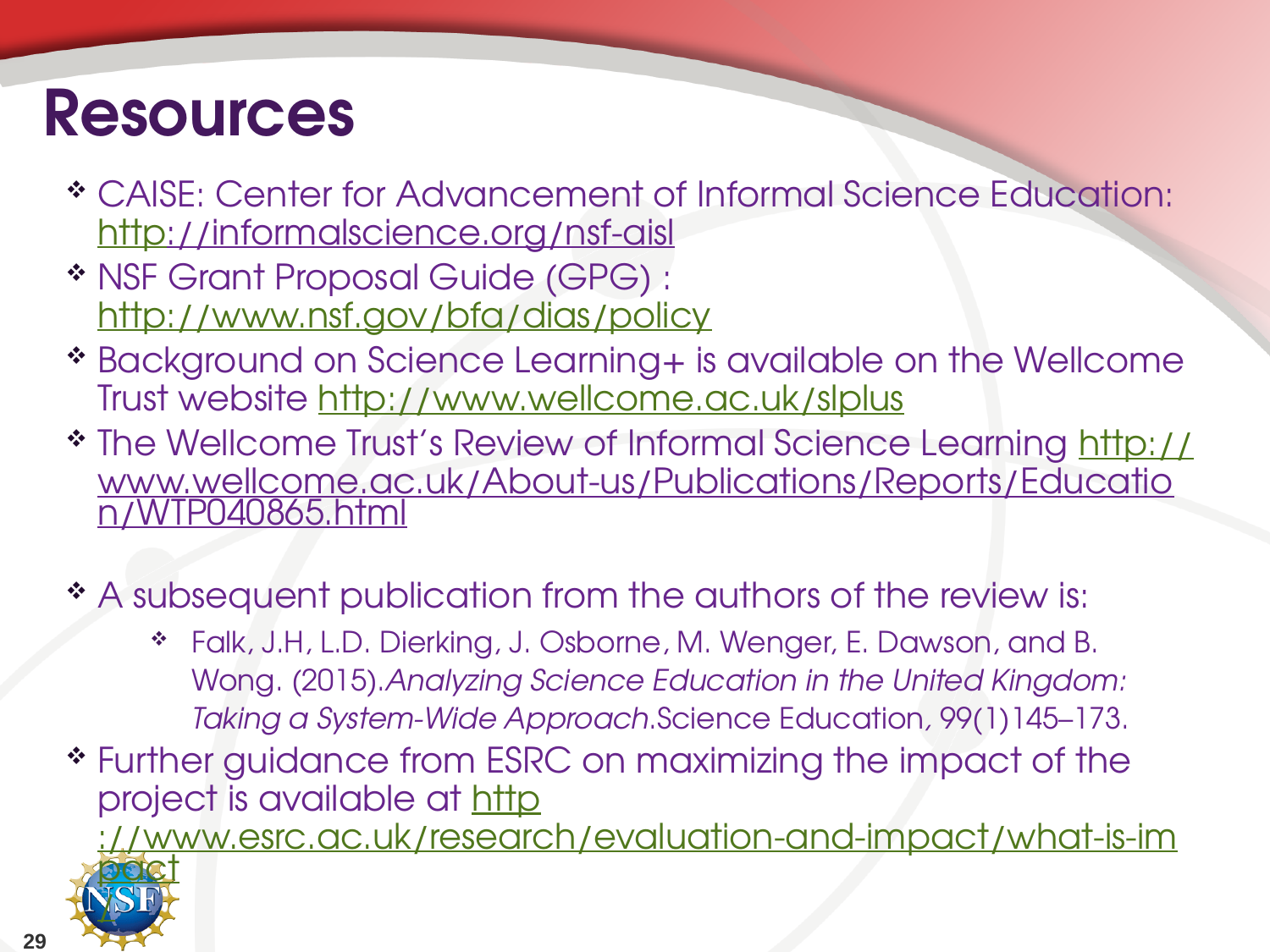

# Resources
CAISE: Center for Advancement of Informal Science Education: http://informalscience.org/nsf-aisl
NSF Grant Proposal Guide (GPG) : http://www.nsf.gov/bfa/dias/policy
Background on Science Learning+ is available on the Wellcome Trust website http://www.wellcome.ac.uk/slplus
The Wellcome Trust’s Review of Informal Science Learning http://www.wellcome.ac.uk/About-us/Publications/Reports/Education/WTP040865.html
A subsequent publication from the authors of the review is:
Falk, J.H, L.D. Dierking, J. Osborne, M. Wenger, E. Dawson, and B. Wong. (2015).Analyzing Science Education in the United Kingdom: Taking a System-Wide Approach.Science Education, 99(1)145–173.
Further guidance from ESRC on maximizing the impact of the project is available at http://www.esrc.ac.uk/research/evaluation-and-impact/what-is-impact/
29